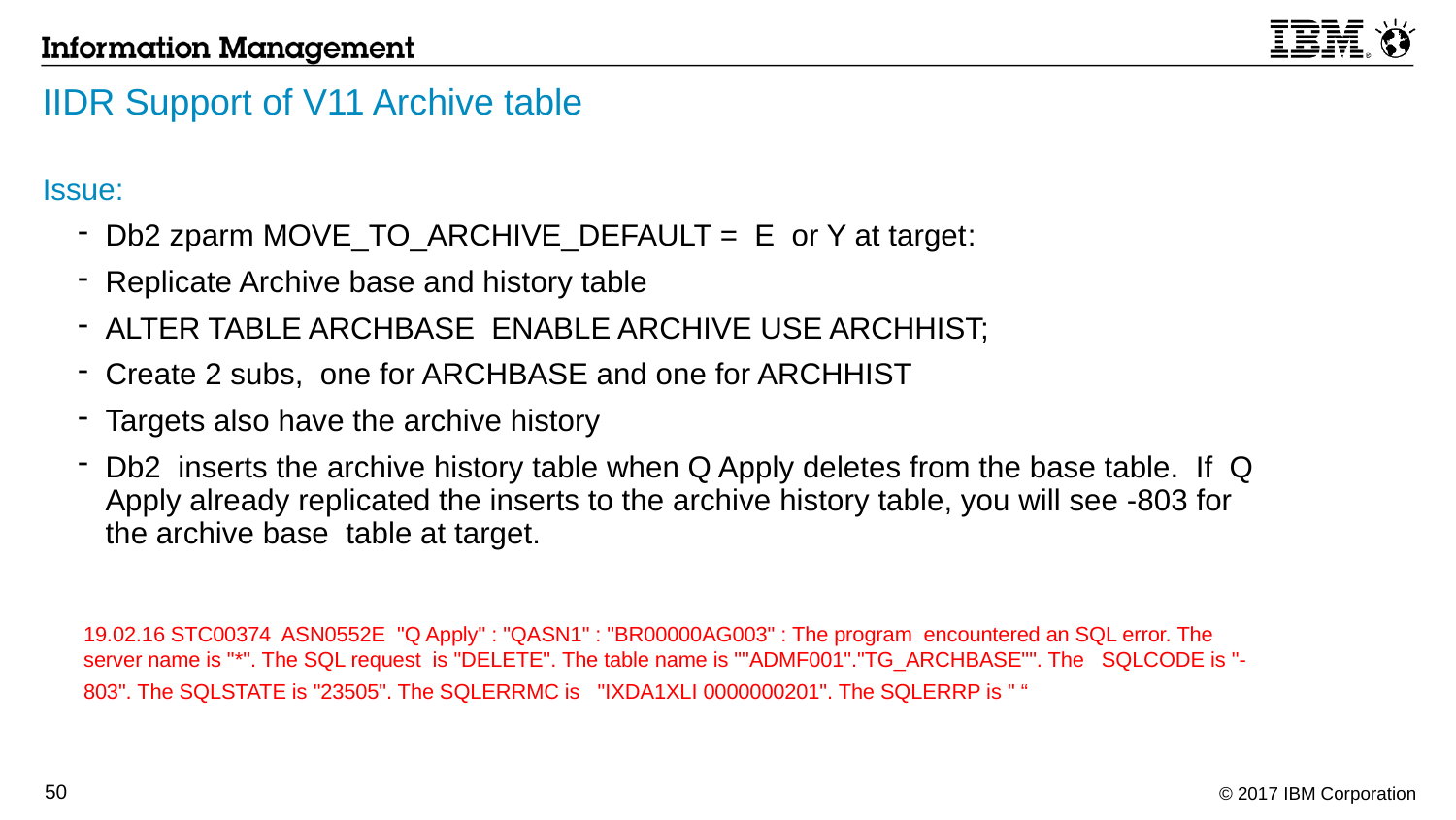

# IIDR Support of V11 Archive table
Issue:
Db2 zparm MOVE_TO_ARCHIVE_DEFAULT =  E  or Y at target:
Replicate Archive base and history table
ALTER TABLE ARCHBASE  ENABLE ARCHIVE USE ARCHHIST;
Create 2 subs,  one for ARCHBASE and one for ARCHHIST
Targets also have the archive history
Db2  inserts the archive history table when Q Apply deletes from the base table.  If  Q  Apply already replicated the inserts to the archive history table, you will see -803 for the archive base  table at target.

19.02.16 STC00374  ASN0552E  "Q Apply" : "QASN1" : "BR00000AG003" : The program  encountered an SQL error. The server name is "*". The SQL request  is "DELETE". The table name is ""ADMF001"."TG_ARCHBASE"". The   SQLCODE is "-803". The SQLSTATE is "23505". The SQLERRMC is   "IXDA1XLI 0000000201". The SQLERRP is " “